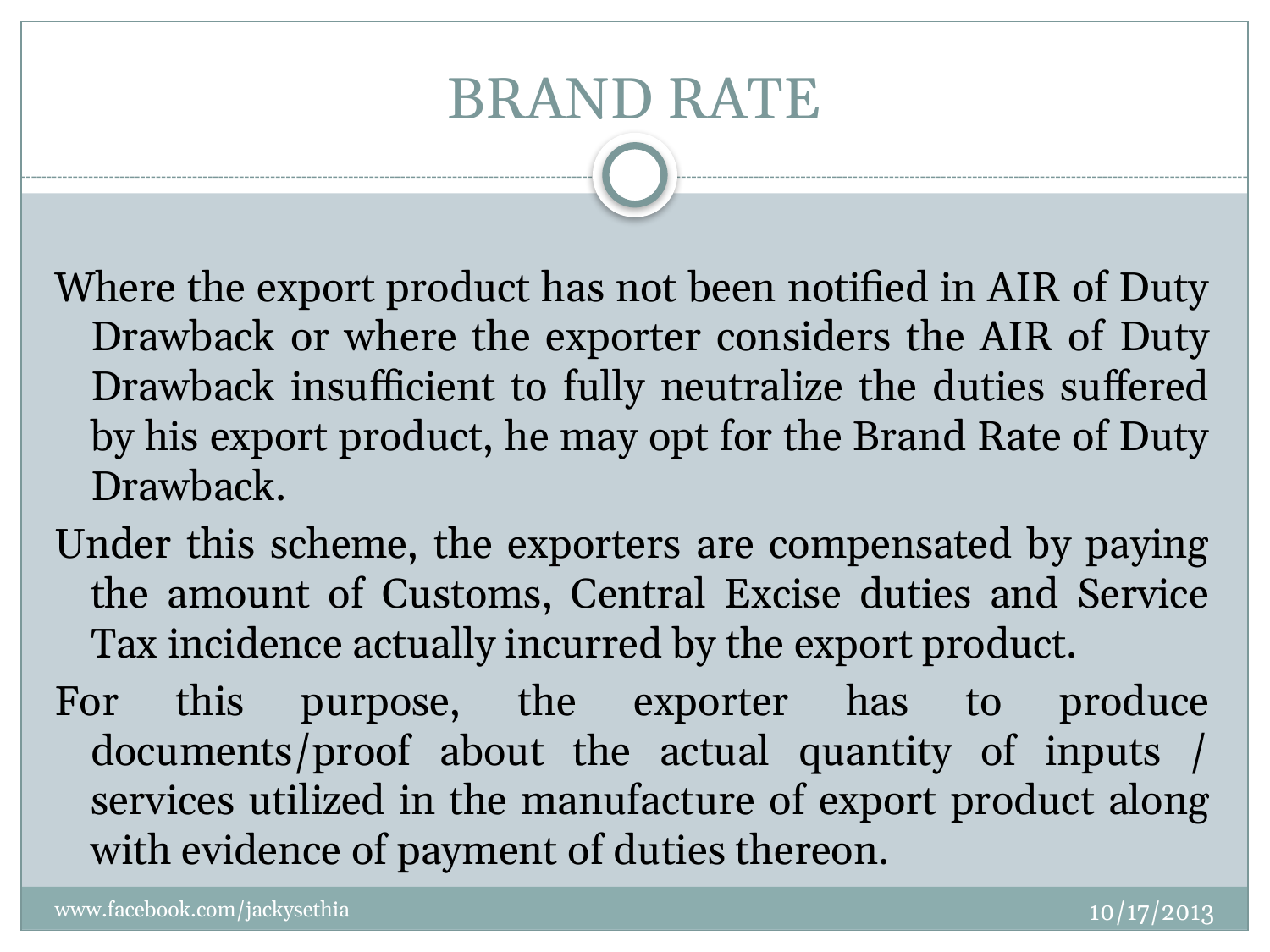

# BRAND RATE
Where the export product has not been notified in AIR of Duty Drawback or where the exporter considers the AIR of Duty Drawback insufficient to fully neutralize the duties suffered by his export product, he may opt for the Brand Rate of Duty Drawback.
Under this scheme, the exporters are compensated by paying the amount of Customs, Central Excise duties and Service Tax incidence actually incurred by the export product.
For this purpose, the exporter has to produce documents/proof about the actual quantity of inputs / services utilized in the manufacture of export product along with evidence of payment of duties thereon.
10/17/2013
www.facebook.com/jackysethia